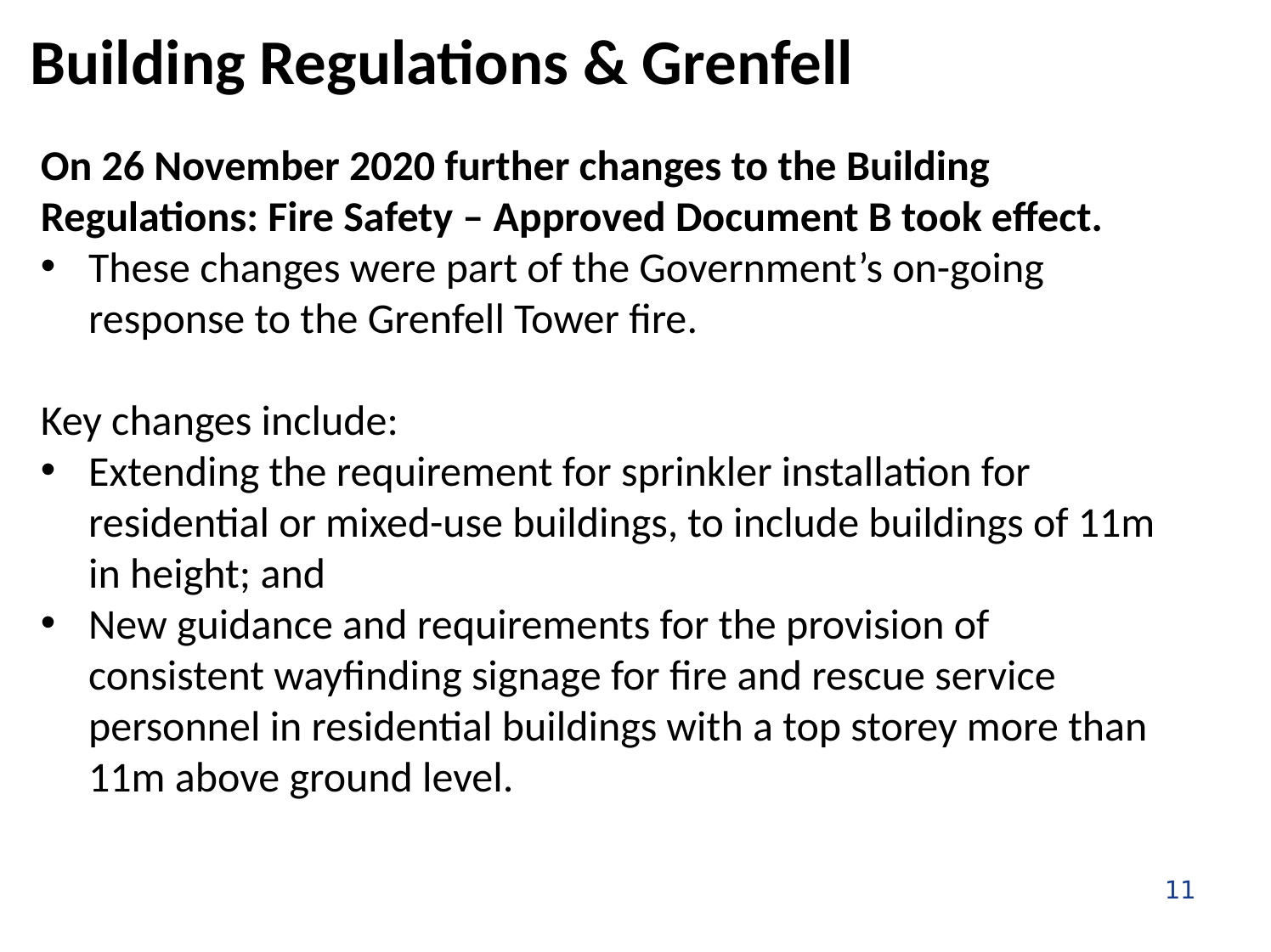

# Building Regulations & Grenfell
On 26 November 2020 further changes to the Building Regulations: Fire Safety – Approved Document B took effect.
These changes were part of the Government’s on-going response to the Grenfell Tower fire.

Key changes include:
Extending the requirement for sprinkler installation for residential or mixed-use buildings, to include buildings of 11m in height; and
New guidance and requirements for the provision of consistent wayfinding signage for fire and rescue service personnel in residential buildings with a top storey more than 11m above ground level.

11